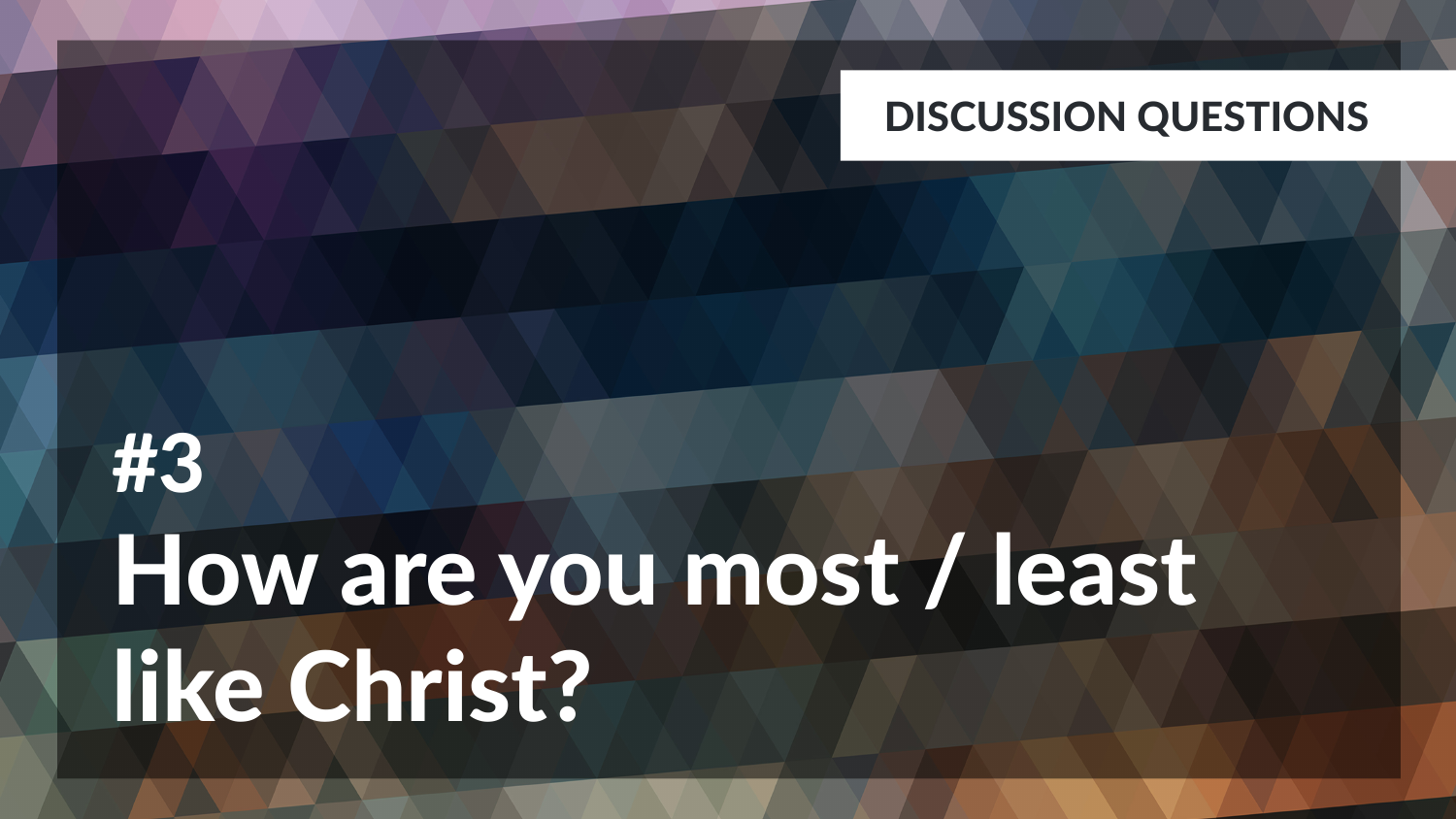

# #3 How are you most / least like Christ?